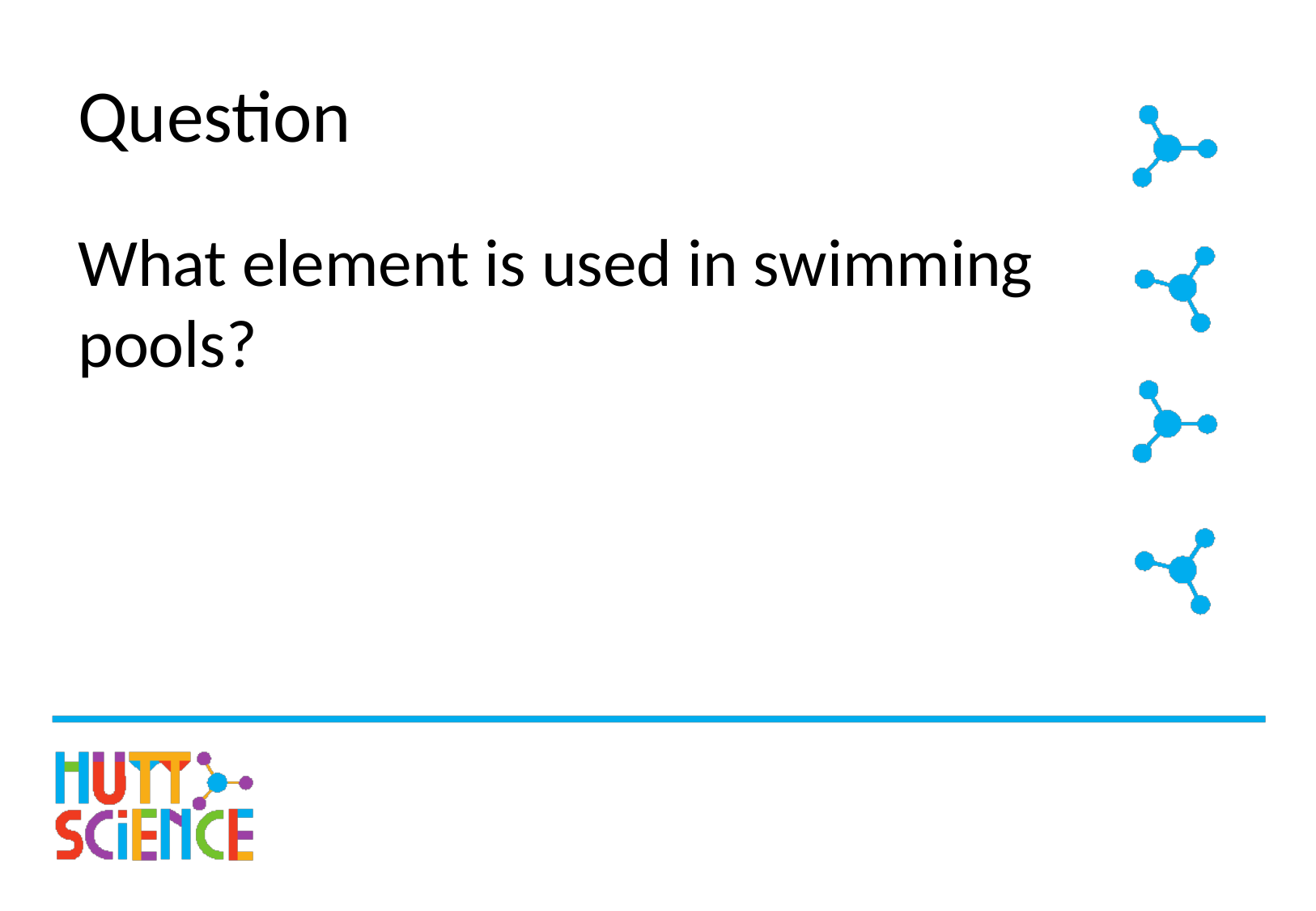

# Question
What element is used in swimming pools?